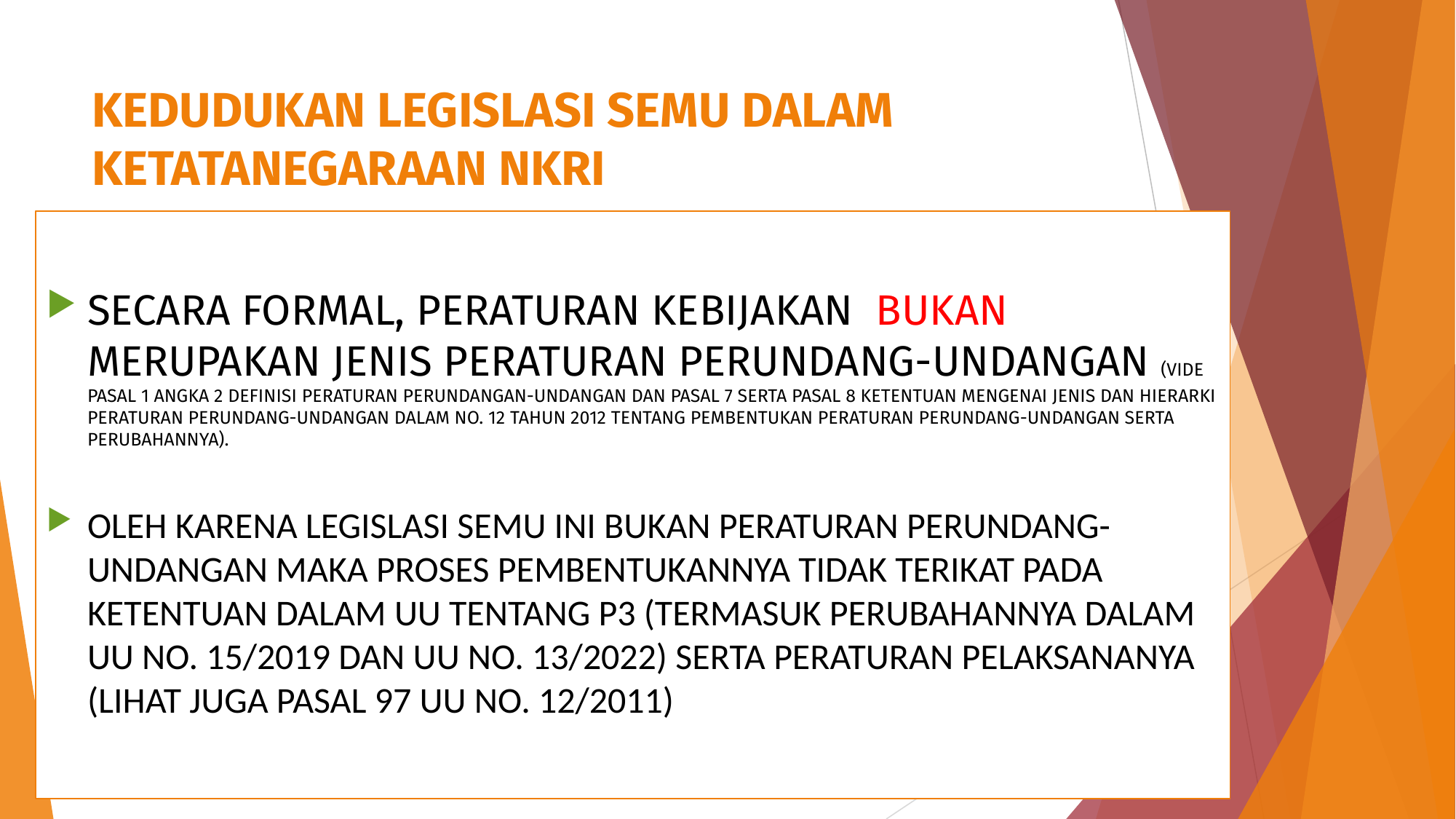

# KEDUDUKAN LEGISLASI SEMU DALAM KETATANEGARAAN NKRI

SECARA FORMAL, PERATURAN KEBIJAKAN  BUKAN MERUPAKAN JENIS PERATURAN PERUNDANG-UNDANGAN (VIDE PASAL 1 ANGKA 2 DEFINISI PERATURAN PERUNDANGAN-UNDANGAN DAN PASAL 7 SERTA PASAL 8 KETENTUAN MENGENAI JENIS DAN HIERARKI PERATURAN PERUNDANG-UNDANGAN DALAM NO. 12 TAHUN 2012 TENTANG PEMBENTUKAN PERATURAN PERUNDANG-UNDANGAN SERTA PERUBAHANNYA).

OLEH KARENA LEGISLASI SEMU INI BUKAN PERATURAN PERUNDANG-UNDANGAN MAKA PROSES PEMBENTUKANNYA TIDAK TERIKAT PADA KETENTUAN DALAM UU TENTANG P3 (TERMASUK PERUBAHANNYA DALAM UU NO. 15/2019 DAN UU NO. 13/2022) SERTA PERATURAN PELAKSANANYA (LIHAT JUGA PASAL 97 UU NO. 12/2011)